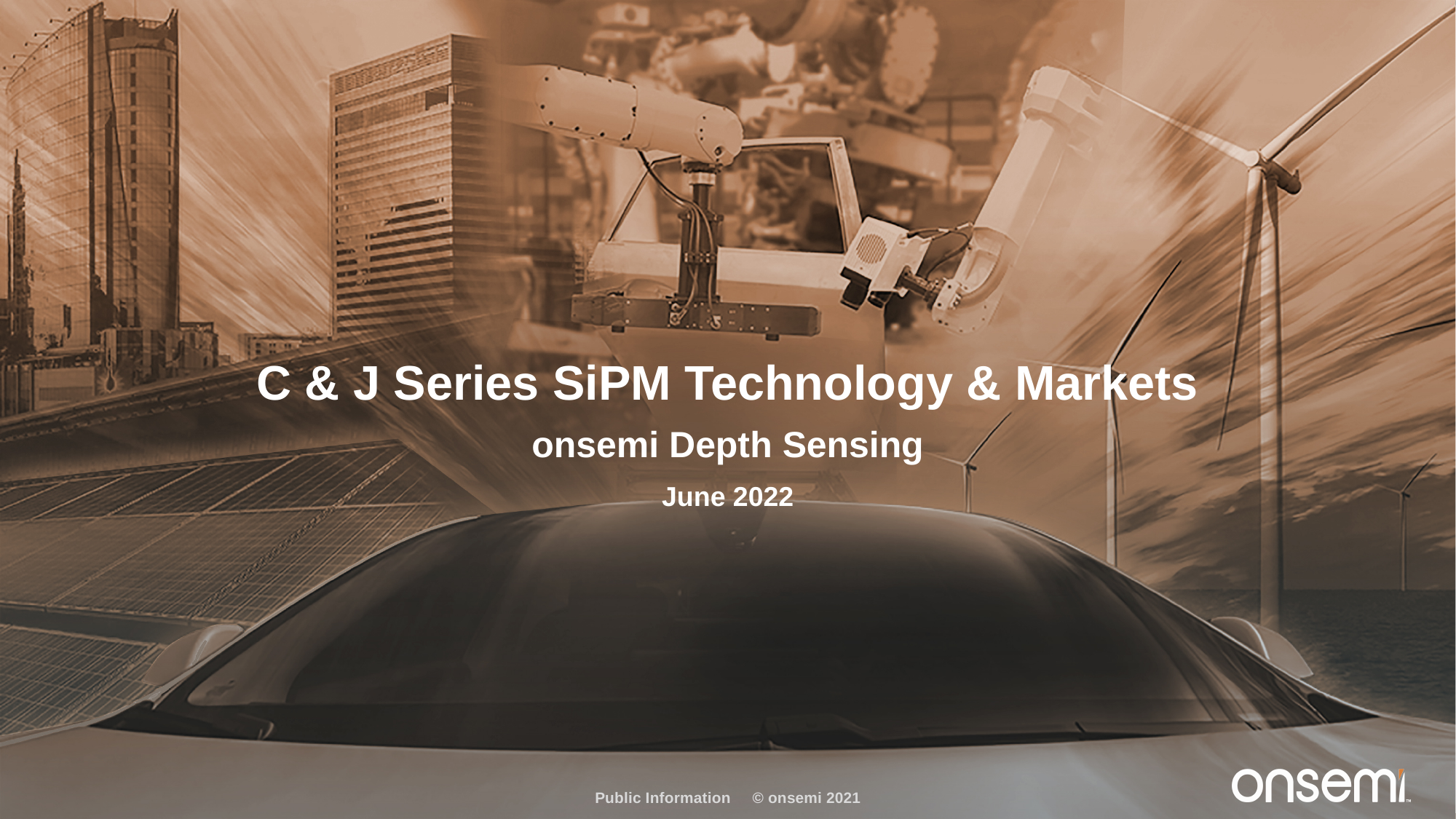

# C & J Series SiPM Technology & Markets
onsemi Depth Sensing
June 2022